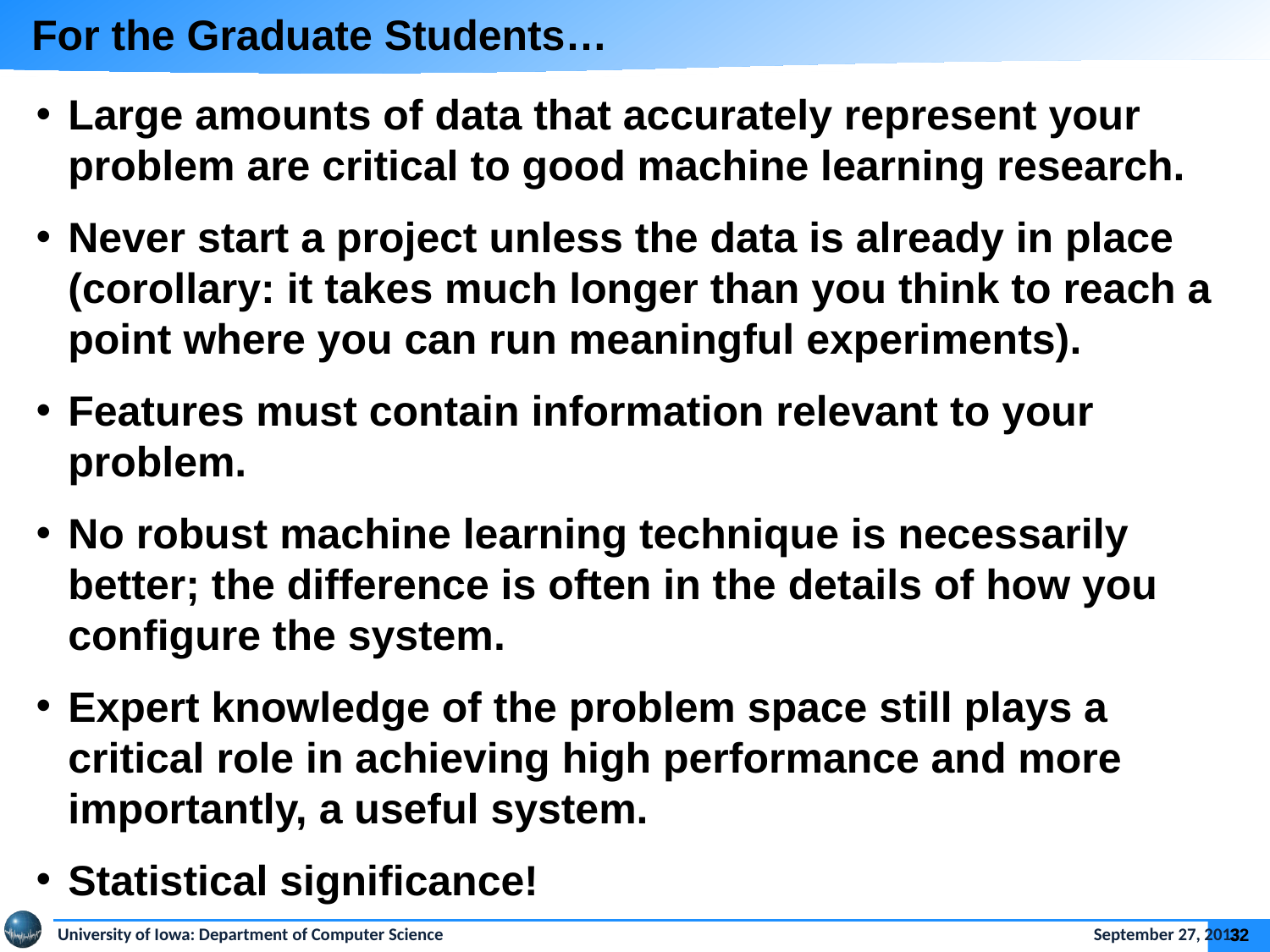

For the Graduate Students…
Large amounts of data that accurately represent your problem are critical to good machine learning research.
Never start a project unless the data is already in place (corollary: it takes much longer than you think to reach a point where you can run meaningful experiments).
Features must contain information relevant to your problem.
No robust machine learning technique is necessarily better; the difference is often in the details of how you configure the system.
Expert knowledge of the problem space still plays a critical role in achieving high performance and more importantly, a useful system.
Statistical significance!